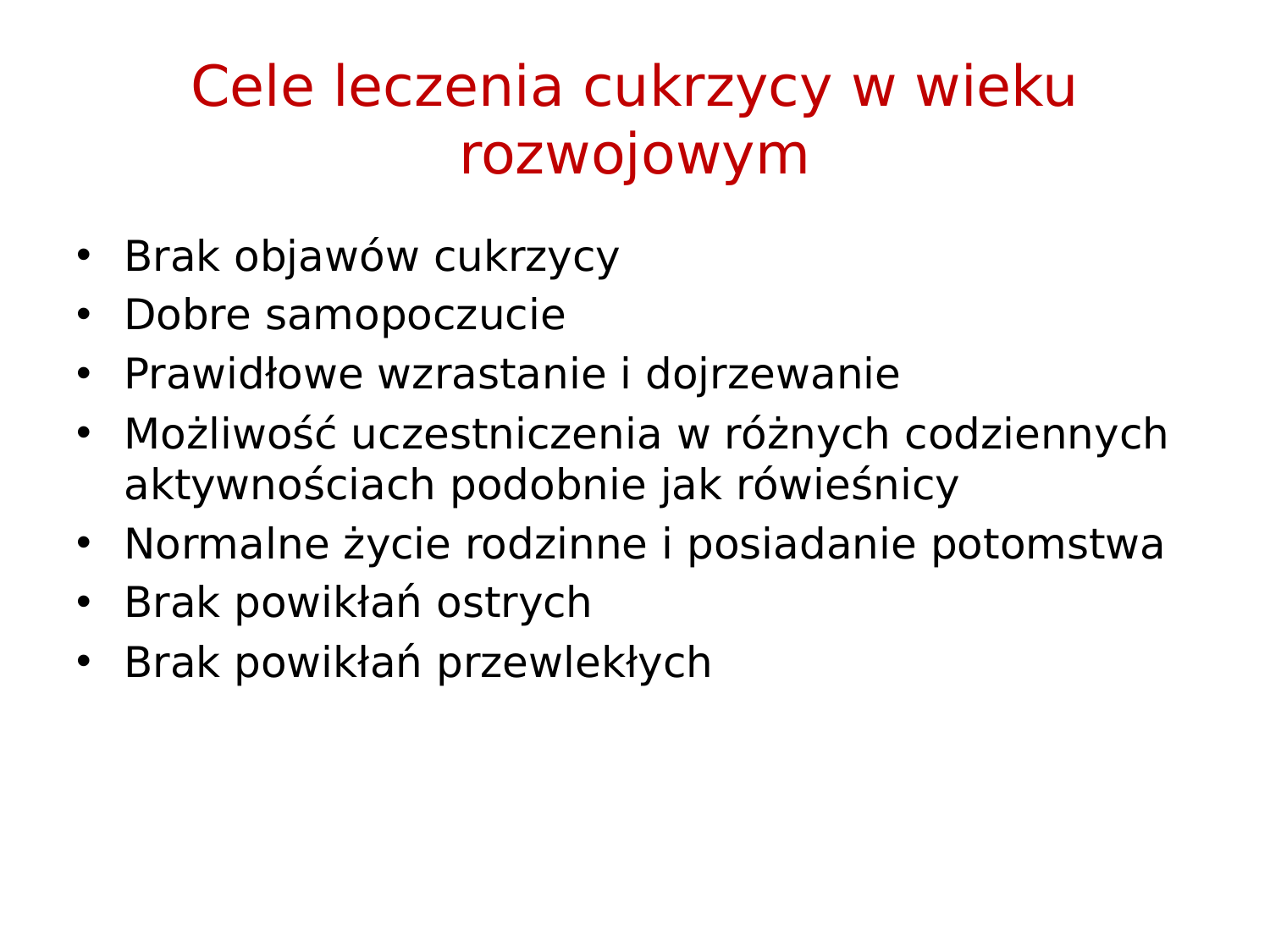

# Cele leczenia cukrzycy w wieku rozwojowym
Brak objawów cukrzycy
Dobre samopoczucie
Prawidłowe wzrastanie i dojrzewanie
Możliwość uczestniczenia w różnych codziennych aktywnościach podobnie jak rówieśnicy
Normalne życie rodzinne i posiadanie potomstwa
Brak powikłań ostrych
Brak powikłań przewlekłych